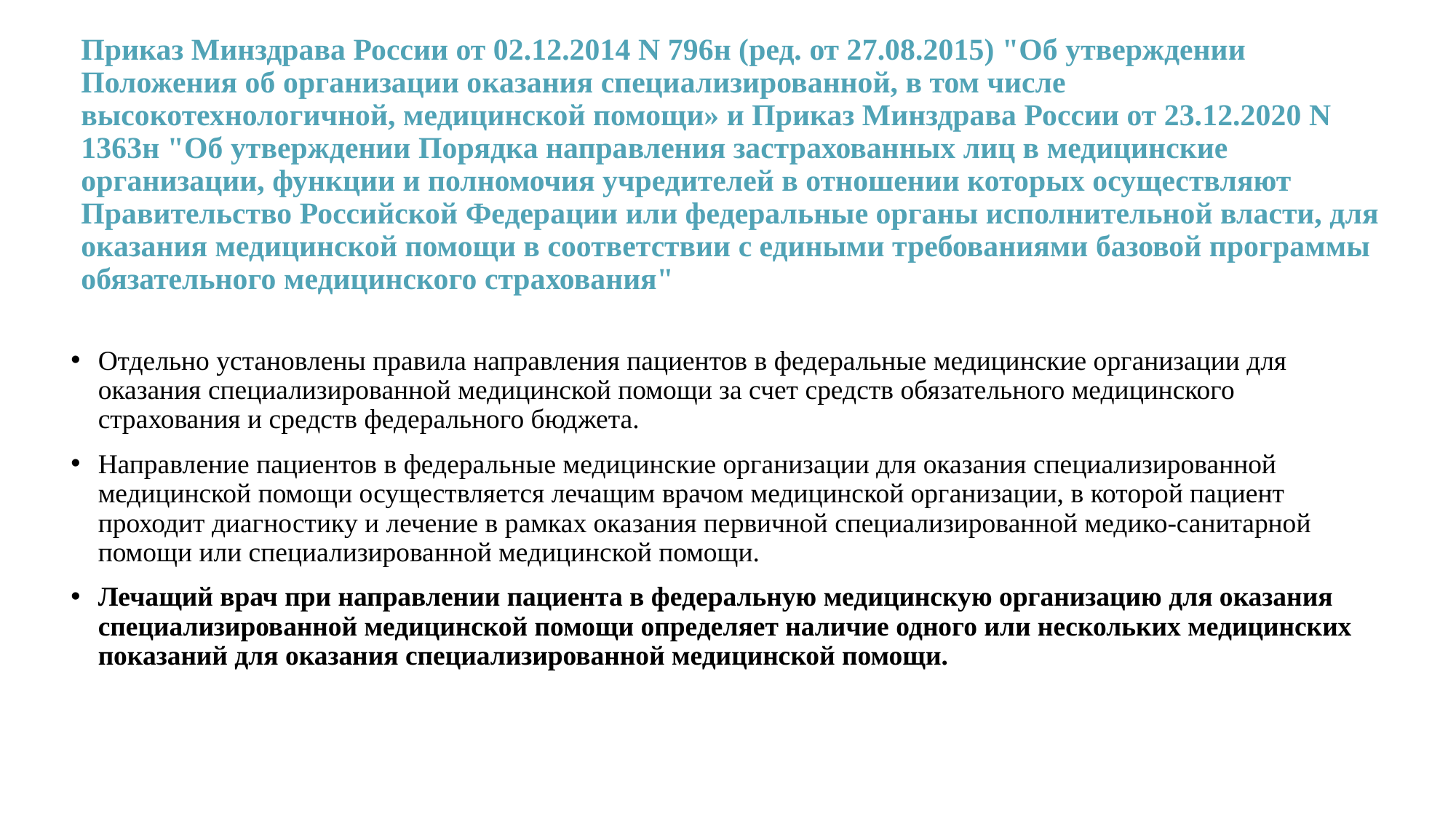

# Приказ Минздрава России от 02.12.2014 N 796н (ред. от 27.08.2015) "Об утверждении Положения об организации оказания специализированной, в том числе высокотехнологичной, медицинской помощи» и Приказ Минздрава России от 23.12.2020 N 1363н "Об утверждении Порядка направления застрахованных лиц в медицинские организации, функции и полномочия учредителей в отношении которых осуществляют Правительство Российской Федерации или федеральные органы исполнительной власти, для оказания медицинской помощи в соответствии с едиными требованиями базовой программы обязательного медицинского страхования"
Отдельно установлены правила направления пациентов в федеральные медицинские организации для оказания специализированной медицинской помощи за счет средств обязательного медицинского страхования и средств федерального бюджета.
Направление пациентов в федеральные медицинские организации для оказания специализированной медицинской помощи осуществляется лечащим врачом медицинской организации, в которой пациент проходит диагностику и лечение в рамках оказания первичной специализированной медико-санитарной помощи или специализированной медицинской помощи.
Лечащий врач при направлении пациента в федеральную медицинскую организацию для оказания специализированной медицинской помощи определяет наличие одного или нескольких медицинских показаний для оказания специализированной медицинской помощи.